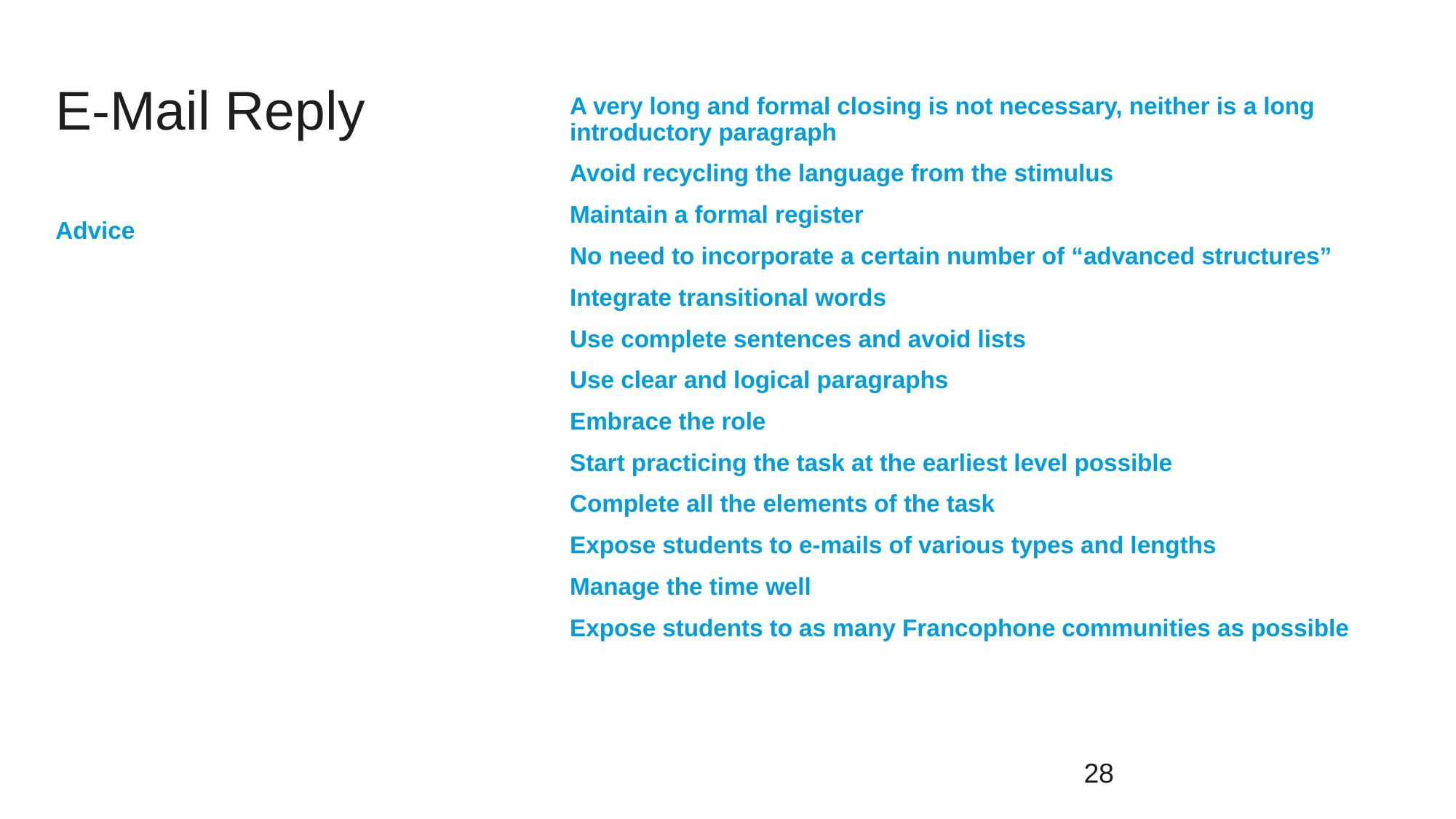

# E-Mail Reply
A very long and formal closing is not necessary, neither is a long introductory paragraph
Avoid recycling the language from the stimulus
Maintain a formal register
No need to incorporate a certain number of “advanced structures”
Integrate transitional words
Use complete sentences and avoid lists
Use clear and logical paragraphs
Embrace the role
Start practicing the task at the earliest level possible
Complete all the elements of the task
Expose students to e-mails of various types and lengths
Manage the time well
Expose students to as many Francophone communities as possible
Advice
28